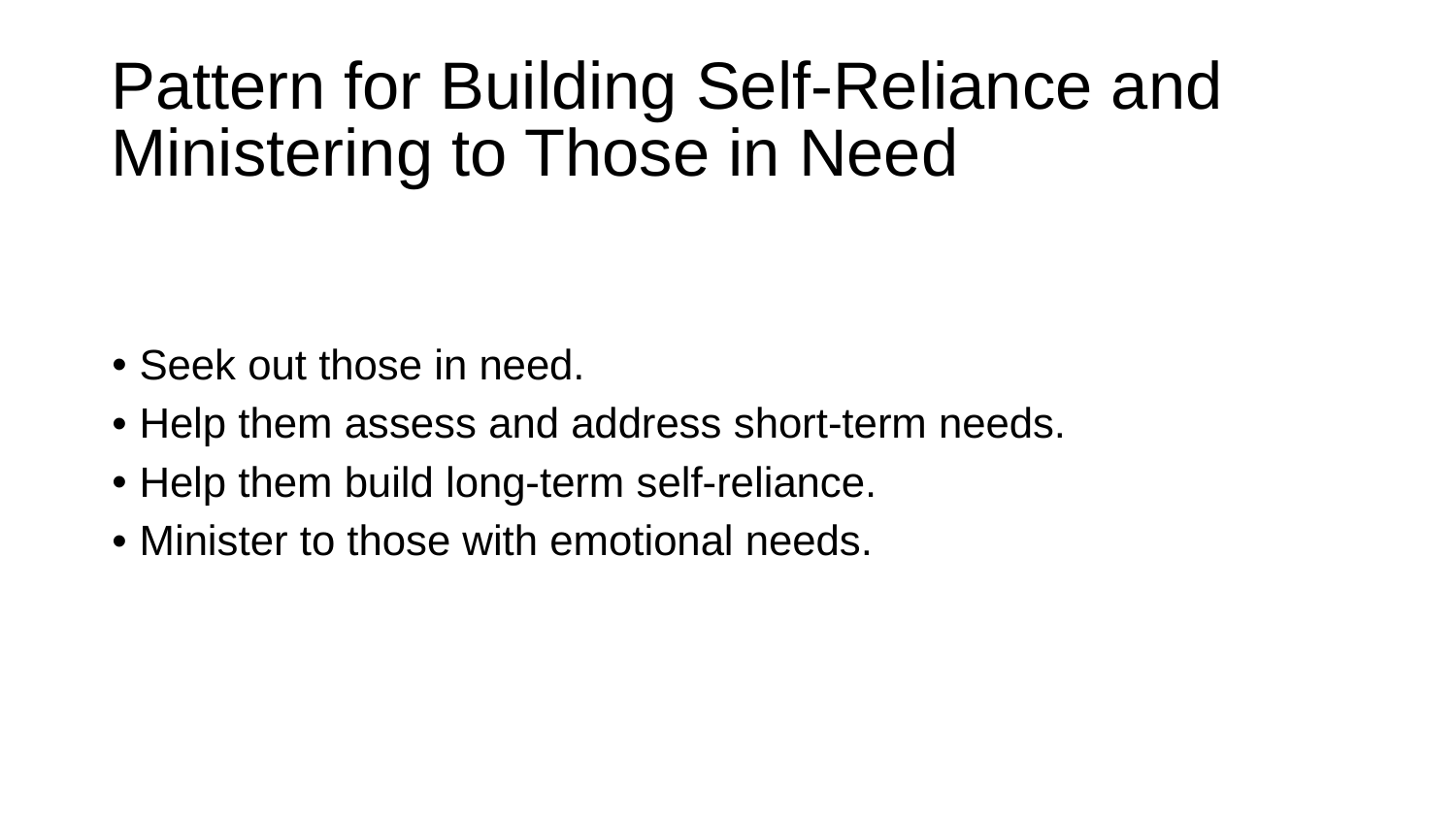

# Pattern for Building Self-Reliance and Ministering to Those in Need

Seek out those in need.
Help them assess and address short-term needs.
Help them build long-term self-reliance.
Minister to those with emotional needs.